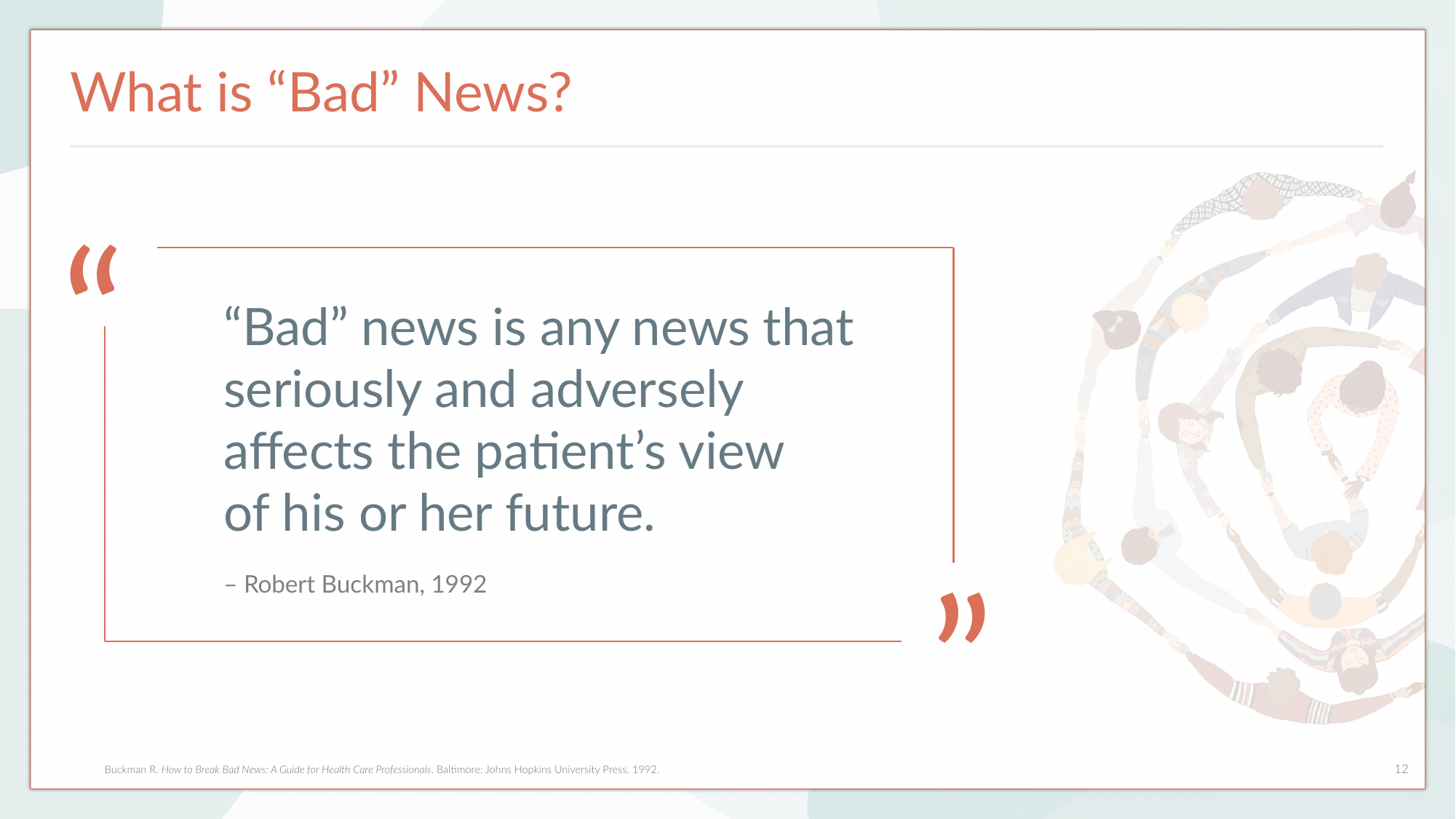

# What is “Bad” News?
“
“Bad” news is any news that seriously and adversely affects the patient’s view
of his or her future.
– Robert Buckman, 1992
“
Buckman R. How to Break Bad News: A Guide for Health Care Professionals. Baltimore: Johns Hopkins University Press. 1992.